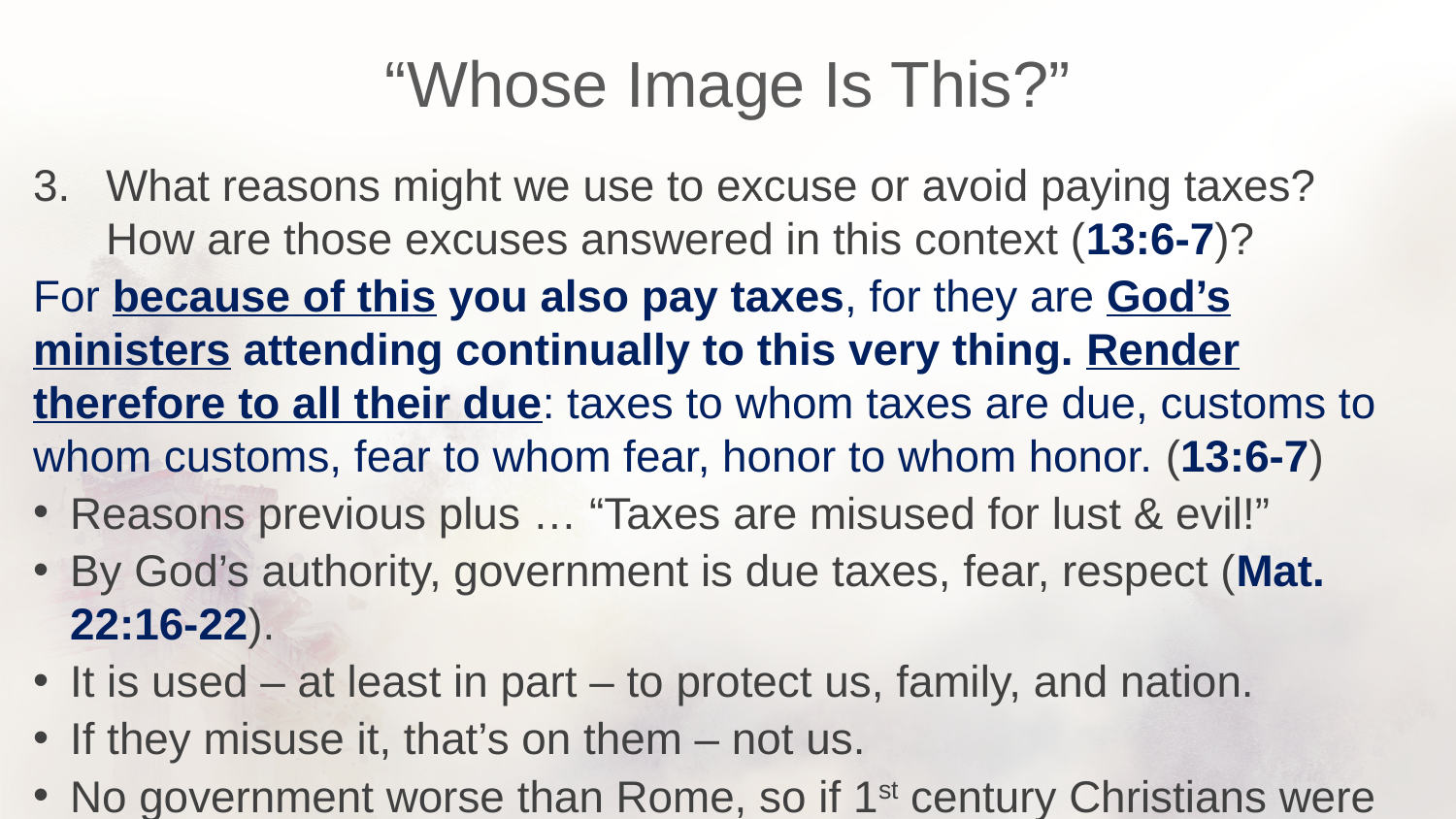

# “Whose Image Is This?”
What reasons might we use to excuse or avoid paying taxes?  How are those excuses answered in this context (13:6-7)?
For because of this you also pay taxes, for they are God’s ministers attending continually to this very thing. Render therefore to all their due: taxes to whom taxes are due, customs to whom customs, fear to whom fear, honor to whom honor. (13:6-7)
Reasons previous plus … “Taxes are misused for lust & evil!”
By God’s authority, government is due taxes, fear, respect (Mat. 22:16-22).
It is used – at least in part – to protect us, family, and nation.
If they misuse it, that’s on them – not us.
No government worse than Rome, so if 1st century Christians were expected to pay taxes to Rome, what excuse do we have?